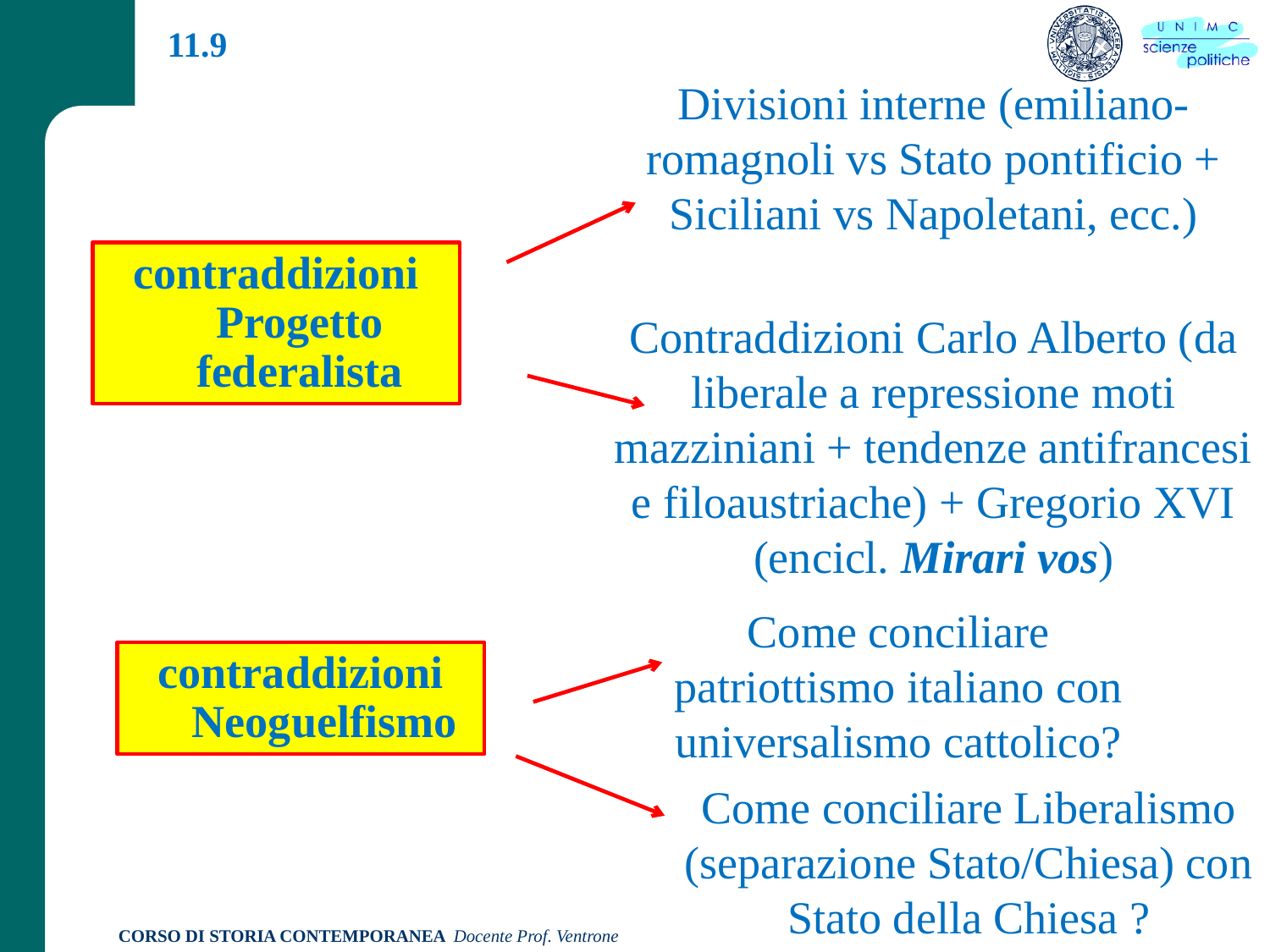

11.9
Divisioni interne (emiliano-romagnoli vs Stato pontificio + Siciliani vs Napoletani, ecc.)
contraddizioni Progetto federalista
Contraddizioni Carlo Alberto (da liberale a repressione moti mazziniani + tendenze antifrancesi e filoaustriache) + Gregorio XVI (encicl. Mirari vos)
Come conciliare patriottismo italiano con universalismo cattolico?
contraddizioni Neoguelfismo
Come conciliare Liberalismo (separazione Stato/Chiesa) con Stato della Chiesa ?